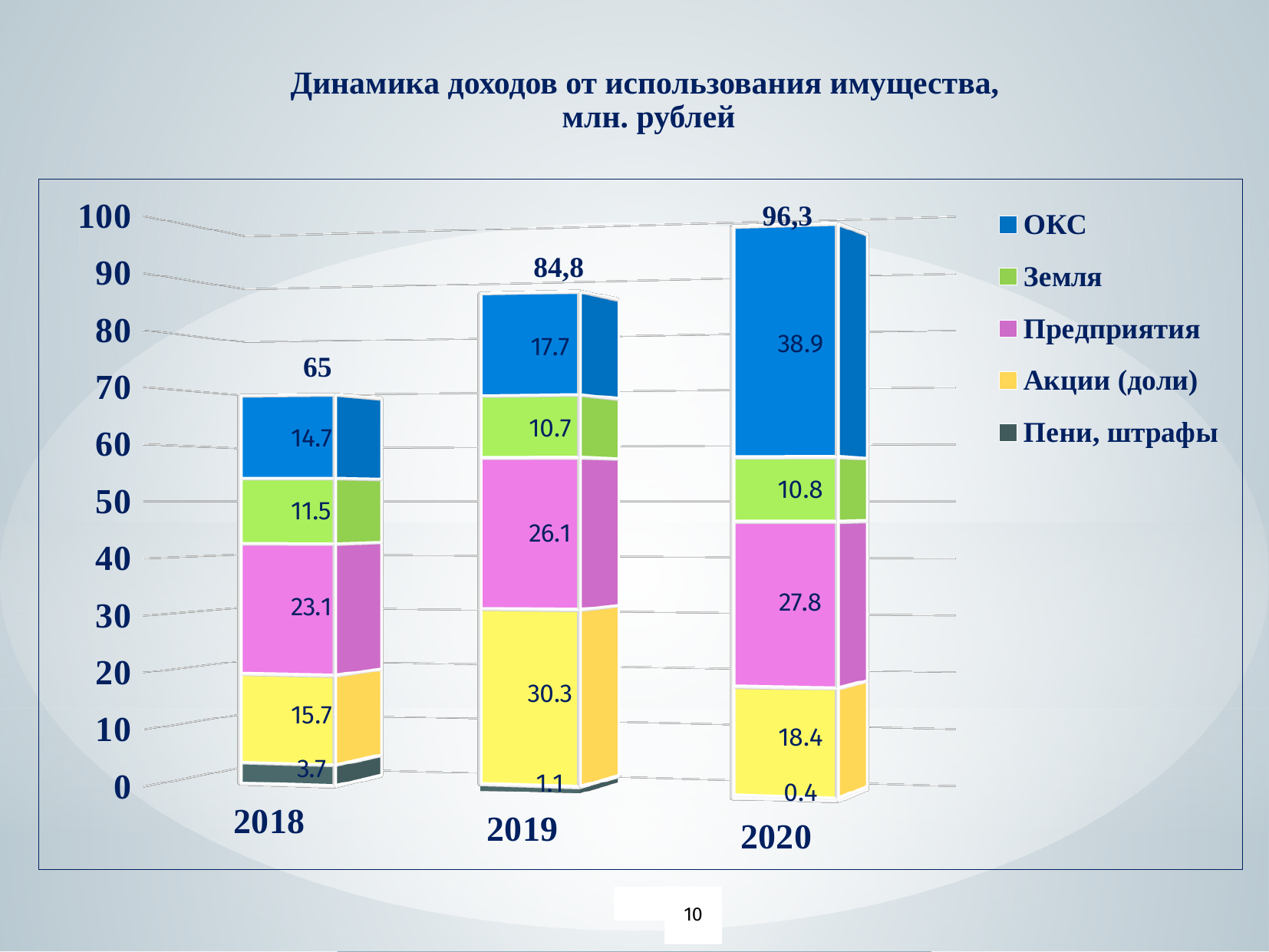

Динамика доходов от использования имущества,
млн. рублей

[unsupported chart]

10